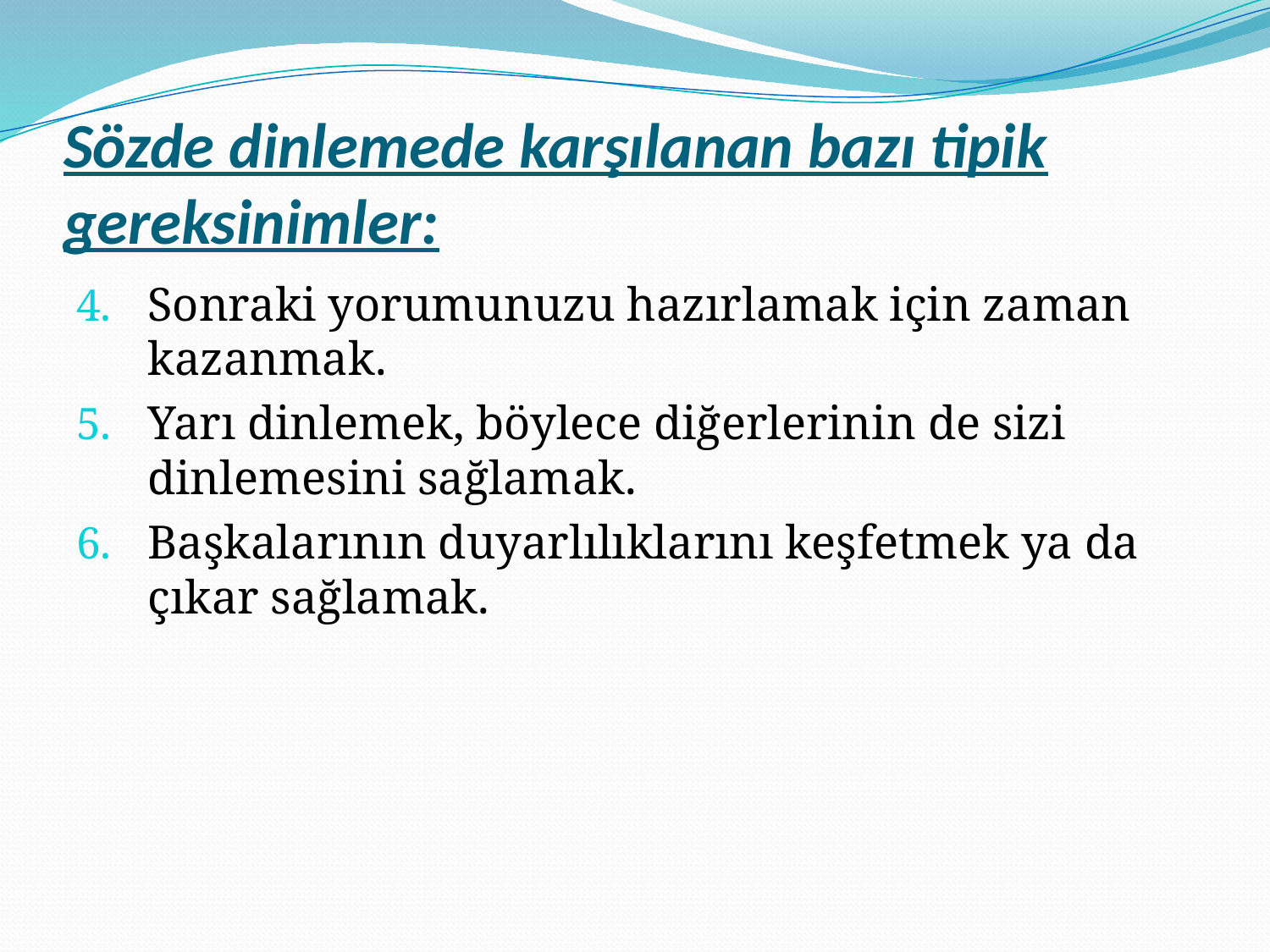

# Sözde dinlemede karşılanan bazı tipik gereksinimler:
Sonraki yorumunuzu hazırlamak için zaman kazanmak.
Yarı dinlemek, böylece diğerlerinin de sizi dinlemesini sağlamak.
Başkalarının duyarlılıklarını keşfetmek ya da çıkar sağlamak.